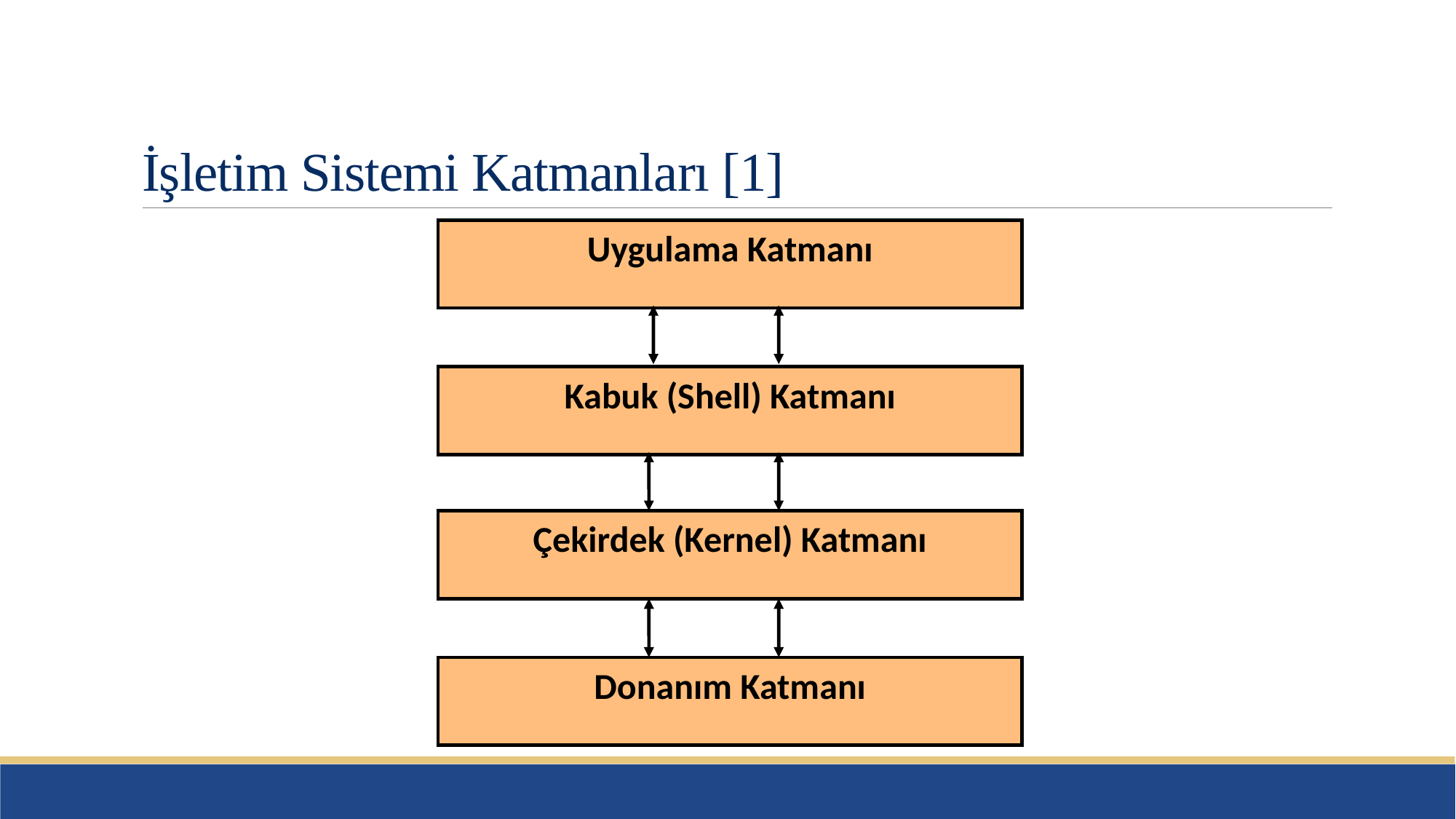

# İşletim Sistemi Katmanları [1]
Uygulama Katmanı

Kabuk (Shell) Katmanı

Çekirdek (Kernel) Katmanı

Donanım Katmanı